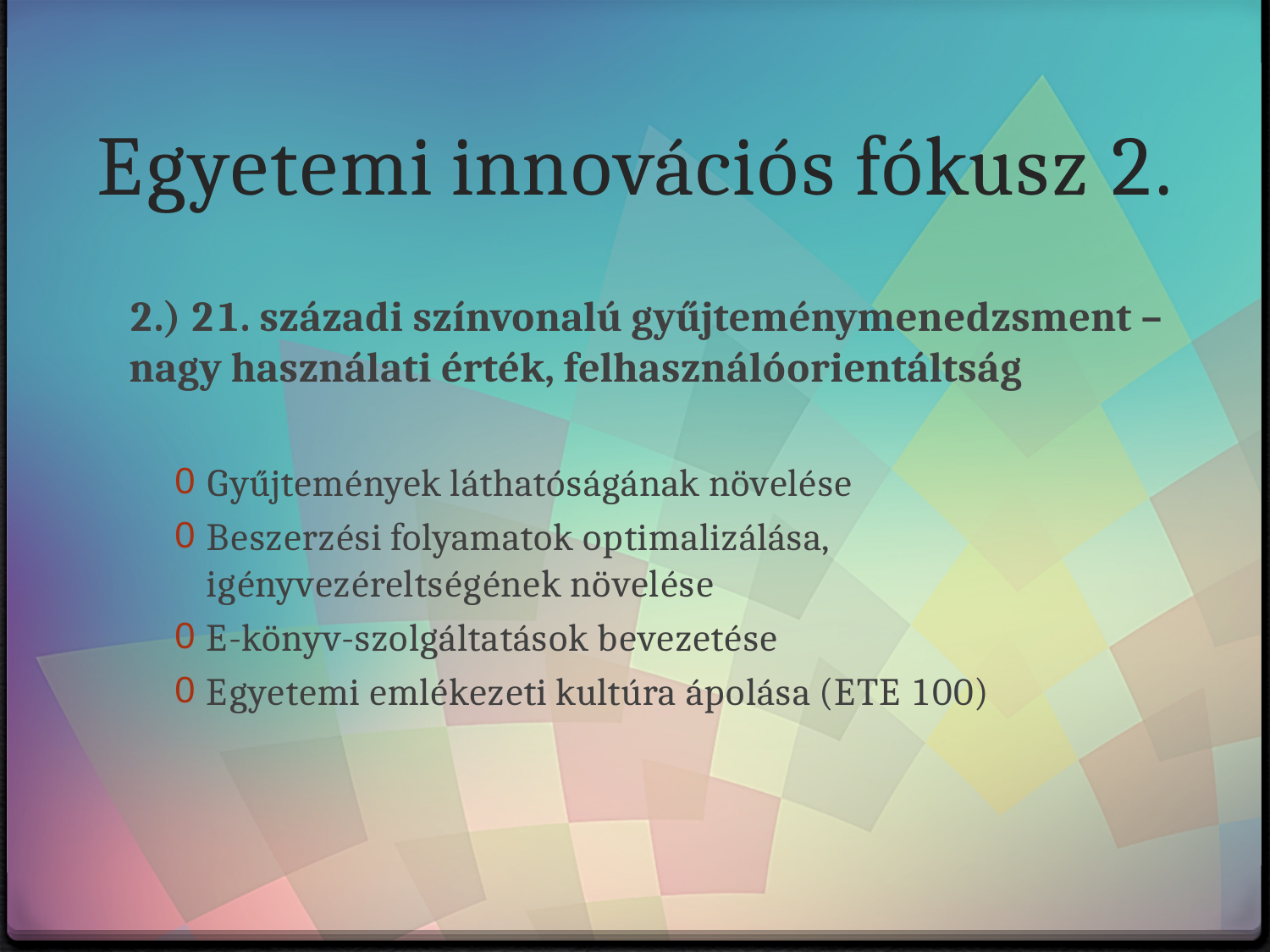

# Egyetemi innovációs fókusz 2.
2.) 21. századi színvonalú gyűjteménymenedzsment –nagy használati érték, felhasználóorientáltság

Gyűjtemények láthatóságának növelése
Beszerzési folyamatok optimalizálása, igényvezéreltségének növelése
E-könyv-szolgáltatások bevezetése
Egyetemi emlékezeti kultúra ápolása (ETE 100)